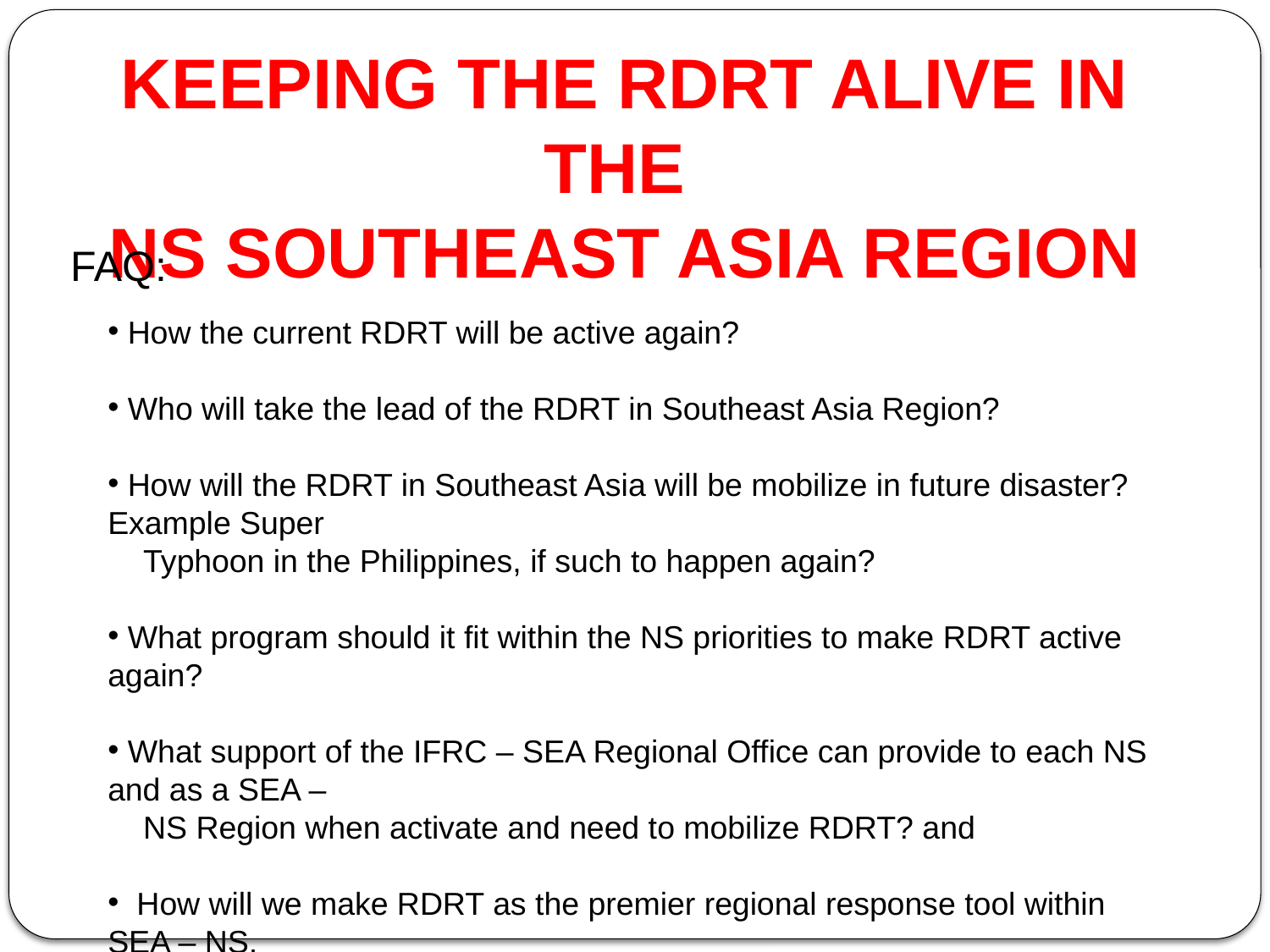

KEEPING THE RDRT ALIVE IN THE
NS SOUTHEAST ASIA REGION
FAQ:
 How the current RDRT will be active again?

 Who will take the lead of the RDRT in Southeast Asia Region?

 How will the RDRT in Southeast Asia will be mobilize in future disaster? Example Super
    Typhoon in the Philippines, if such to happen again?

 What program should it fit within the NS priorities to make RDRT active again?

 What support of the IFRC – SEA Regional Office can provide to each NS and as a SEA –
    NS Region when activate and need to mobilize RDRT? and

  How will we make RDRT as the premier regional response tool within SEA – NS,
    utilizing its current manpower and assets? i.e. WATSAN, Health, Search and Rescue, IT,
    Logistics, etc.